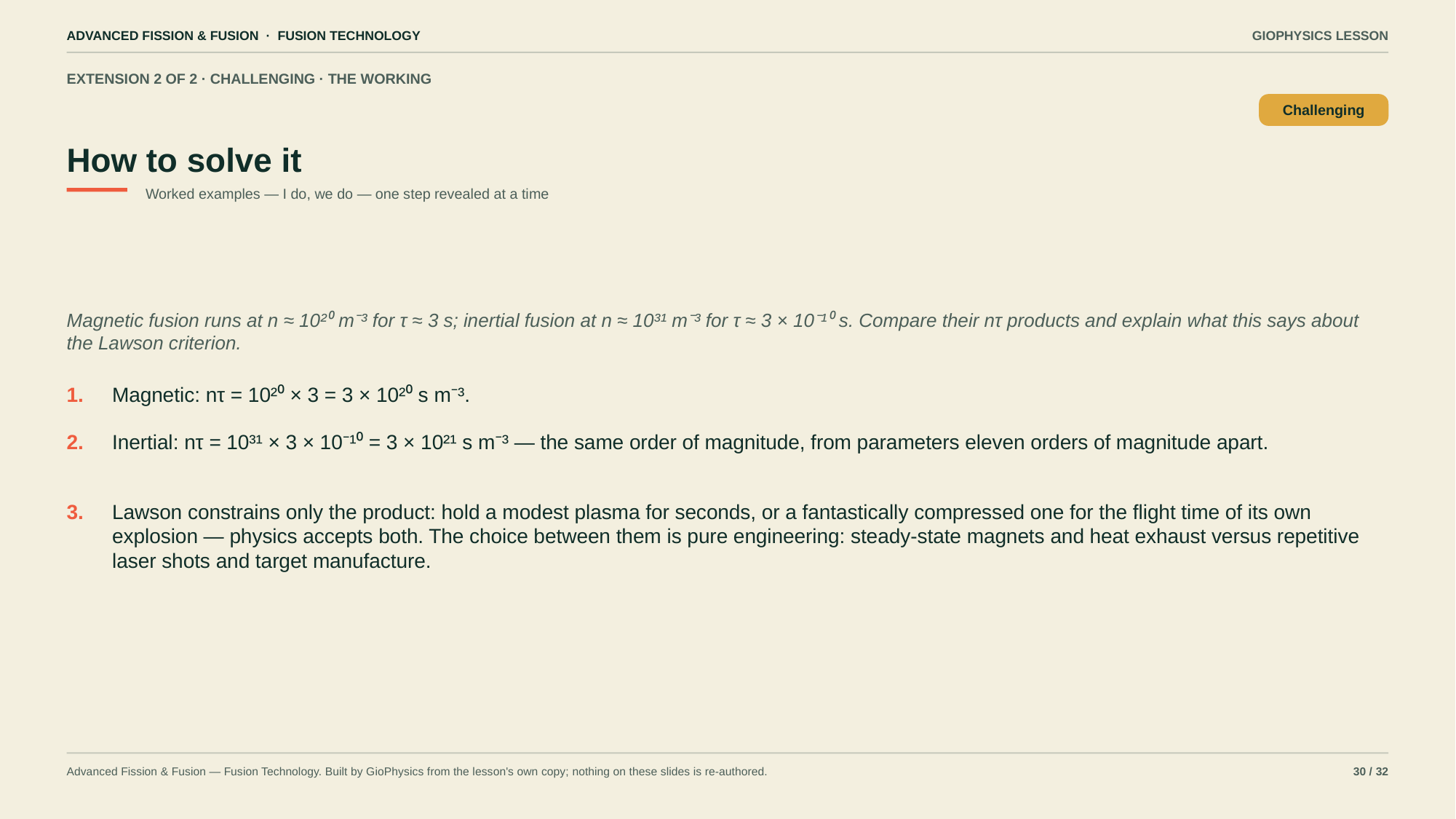

ADVANCED FISSION & FUSION  ·  FUSION TECHNOLOGY
GIOPHYSICS LESSON

EXTENSION 2 OF 2 · CHALLENGING · THE WORKING
How to solve it

Challenging
Worked examples — I do, we do — one step revealed at a time

Magnetic fusion runs at n ≈ 10²⁰ m⁻³ for τ ≈ 3 s; inertial fusion at n ≈ 10³¹ m⁻³ for τ ≈ 3 × 10⁻¹⁰ s. Compare their nτ products and explain what this says about the Lawson criterion.
1.
Magnetic: nτ = 10²⁰ × 3 = 3 × 10²⁰ s m⁻³.
2.
Inertial: nτ = 10³¹ × 3 × 10⁻¹⁰ = 3 × 10²¹ s m⁻³ — the same order of magnitude, from parameters eleven orders of magnitude apart.
3.
Lawson constrains only the product: hold a modest plasma for seconds, or a fantastically compressed one for the flight time of its own explosion — physics accepts both. The choice between them is pure engineering: steady-state magnets and heat exhaust versus repetitive laser shots and target manufacture.

Advanced Fission & Fusion — Fusion Technology. Built by GioPhysics from the lesson's own copy; nothing on these slides is re-authored.
30 / 32